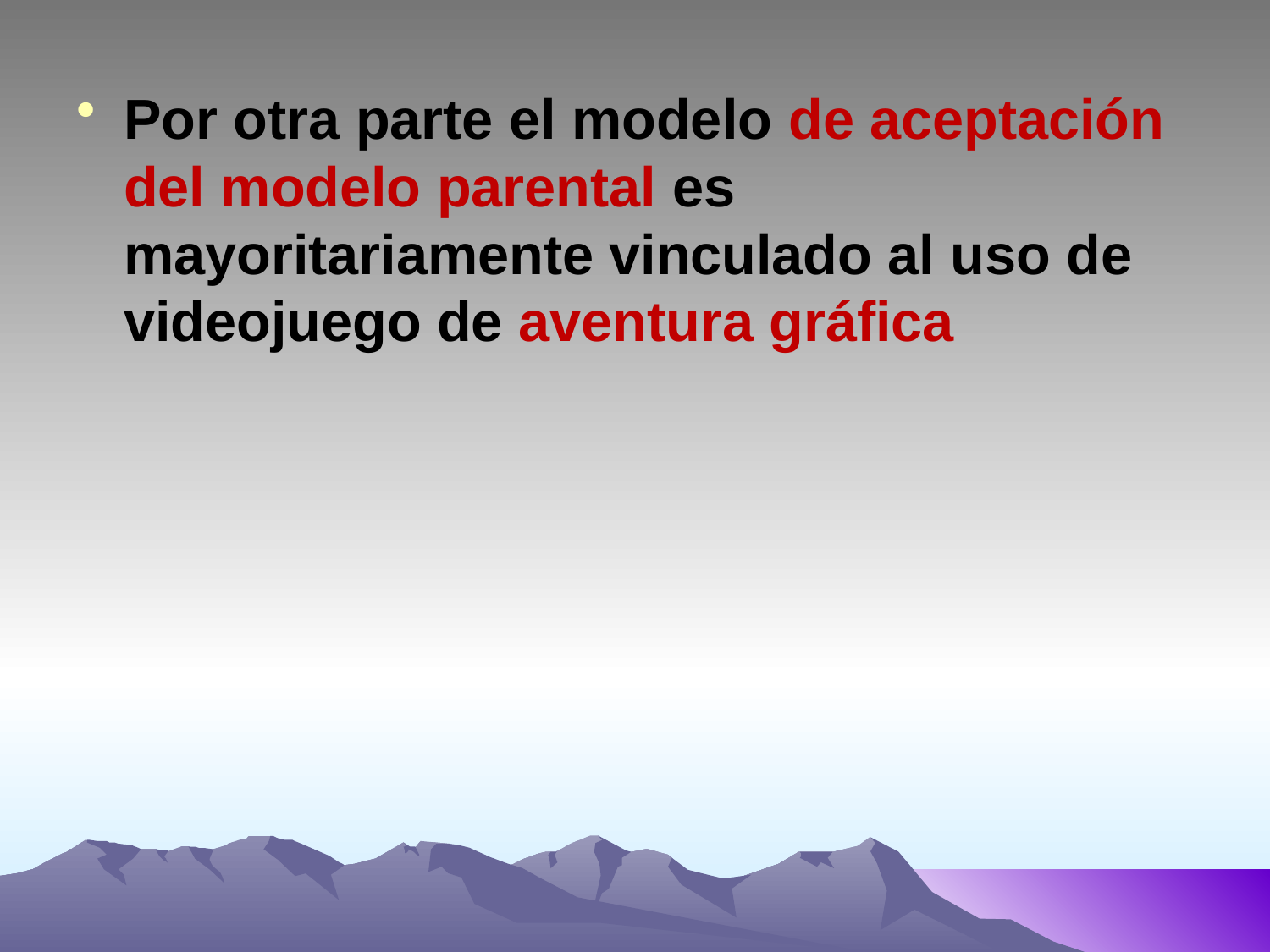

Por otra parte el modelo de aceptación del modelo parental es mayoritariamente vinculado al uso de videojuego de aventura gráfica